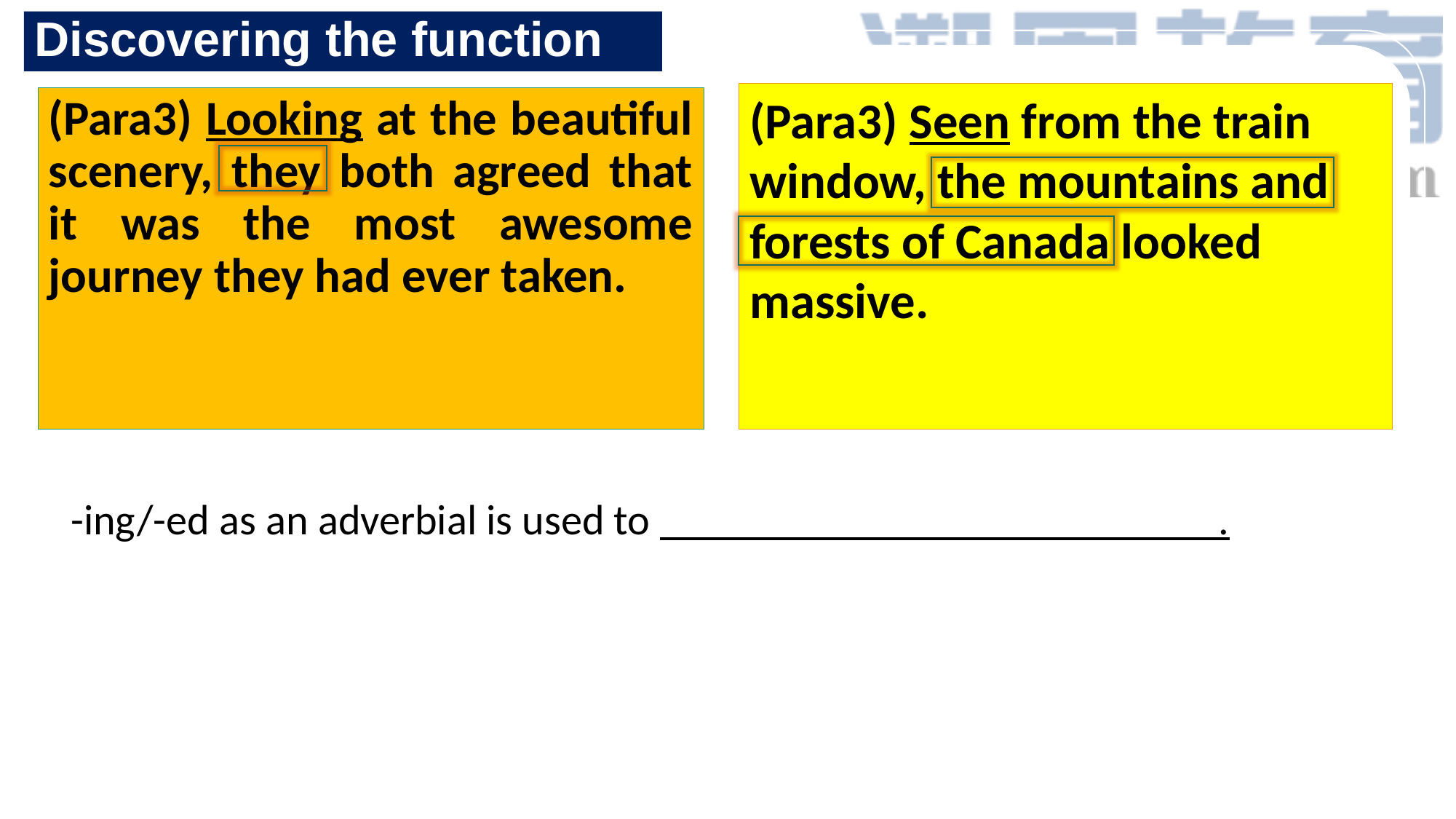

Discovering the function
(Para3) Seen from the train window, the mountains and forests of Canada looked massive.
(Para3) Looking at the beautiful scenery, they both agreed that it was the most awesome journey they had ever taken.

-ing/-ed as an adverbial is used to                                                           .